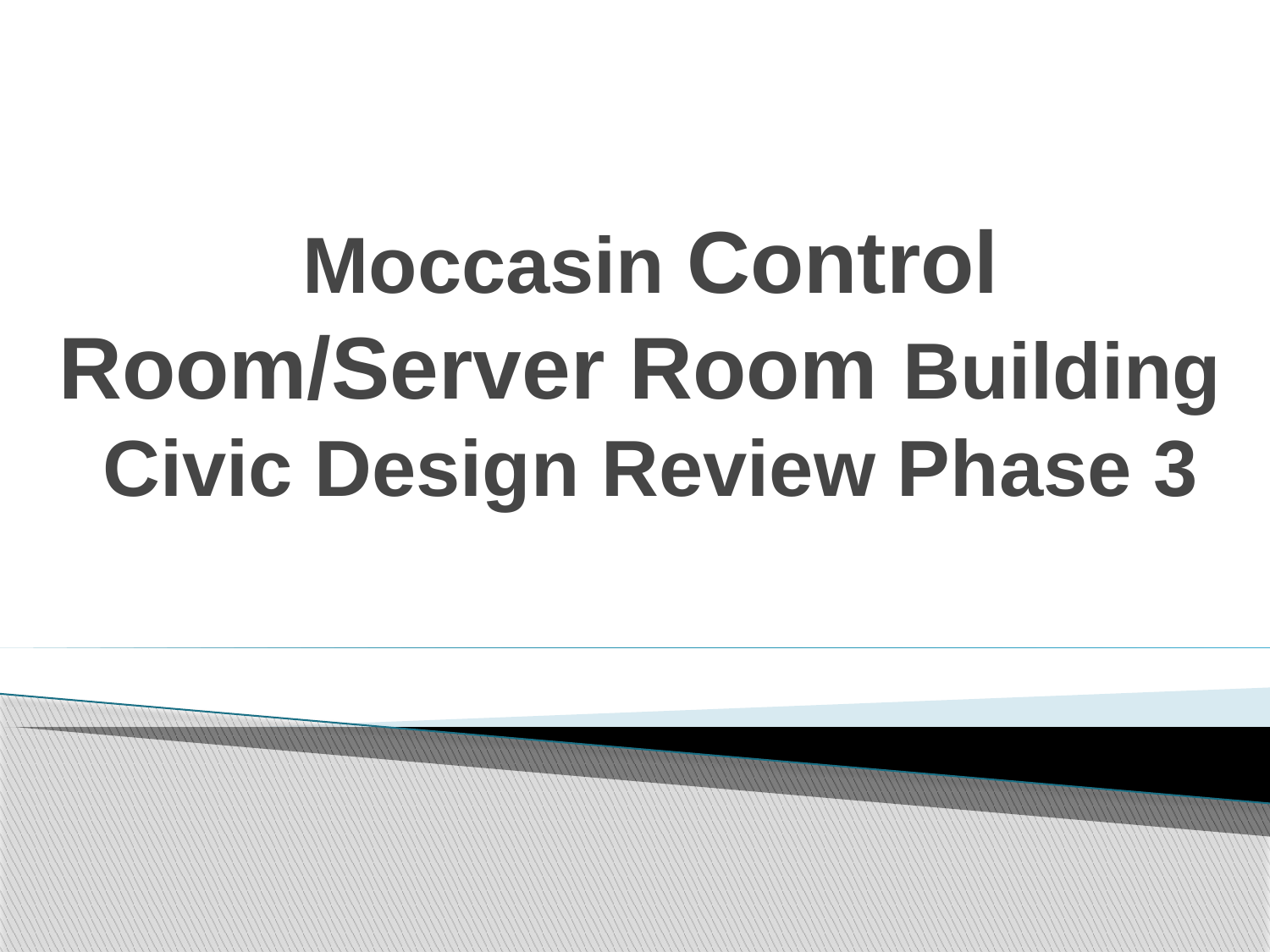

# Moccasin Control Room/Server Room Building Civic Design Review Phase 3